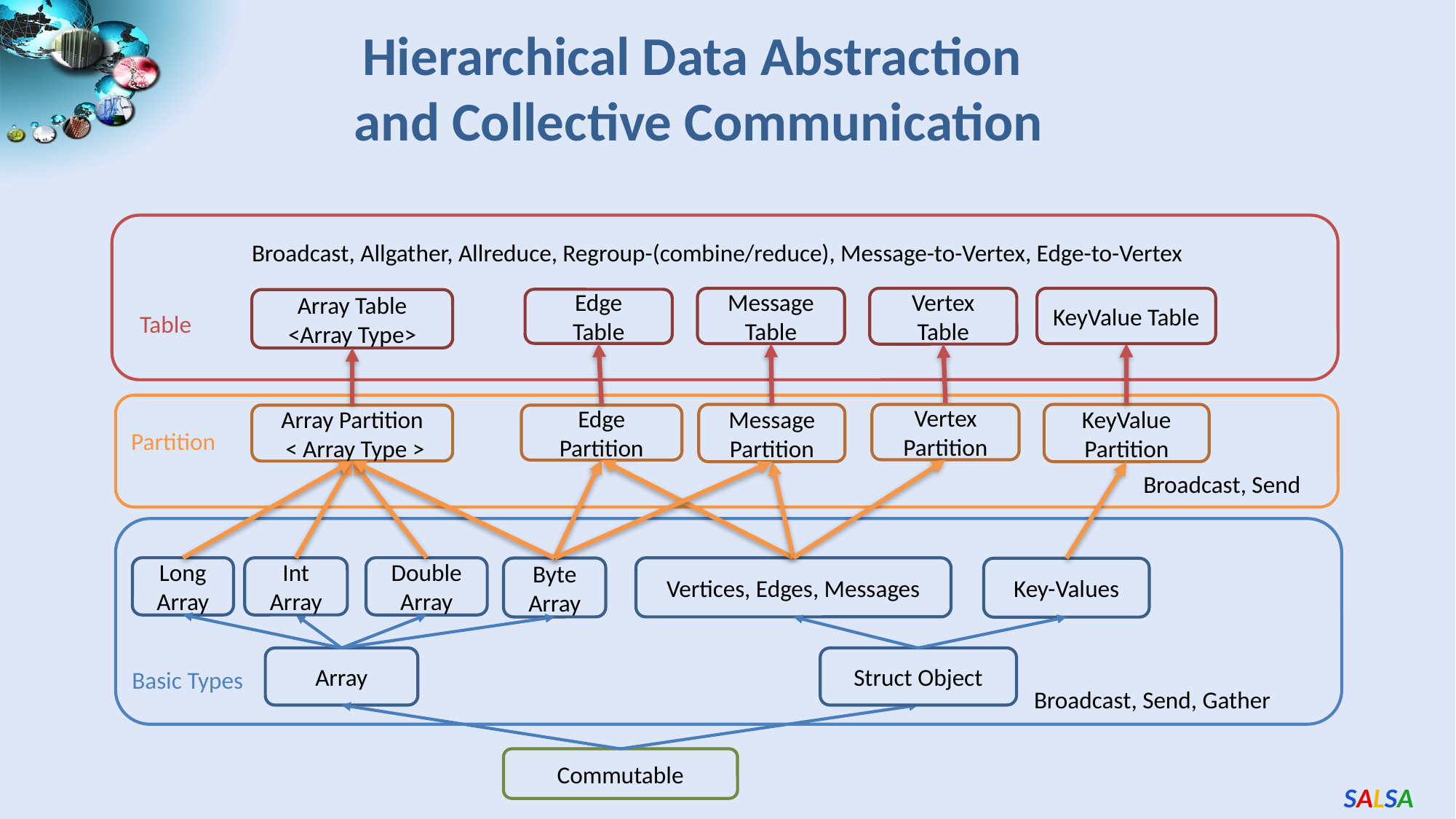

Hierarchical Data Abstraction
and Collective Communication

Broadcast, Allgather, Allreduce, Regroup-(combine/reduce), Message-to-Vertex, Edge-to-Vertex
Vertex Table
KeyValue Table
Message Table
Edge
Table
Array Table <Array Type>
Table

Message Partition
Vertex Partition
KeyValue Partition
Array Partition
 < Array Type >
Edge Partition
Partition
Broadcast, Send

Long Array
Double Array
Int Array
Vertices, Edges, Messages
Byte Array
Key-Values
Array
Struct Object
Basic Types
Broadcast, Send, Gather
Commutable